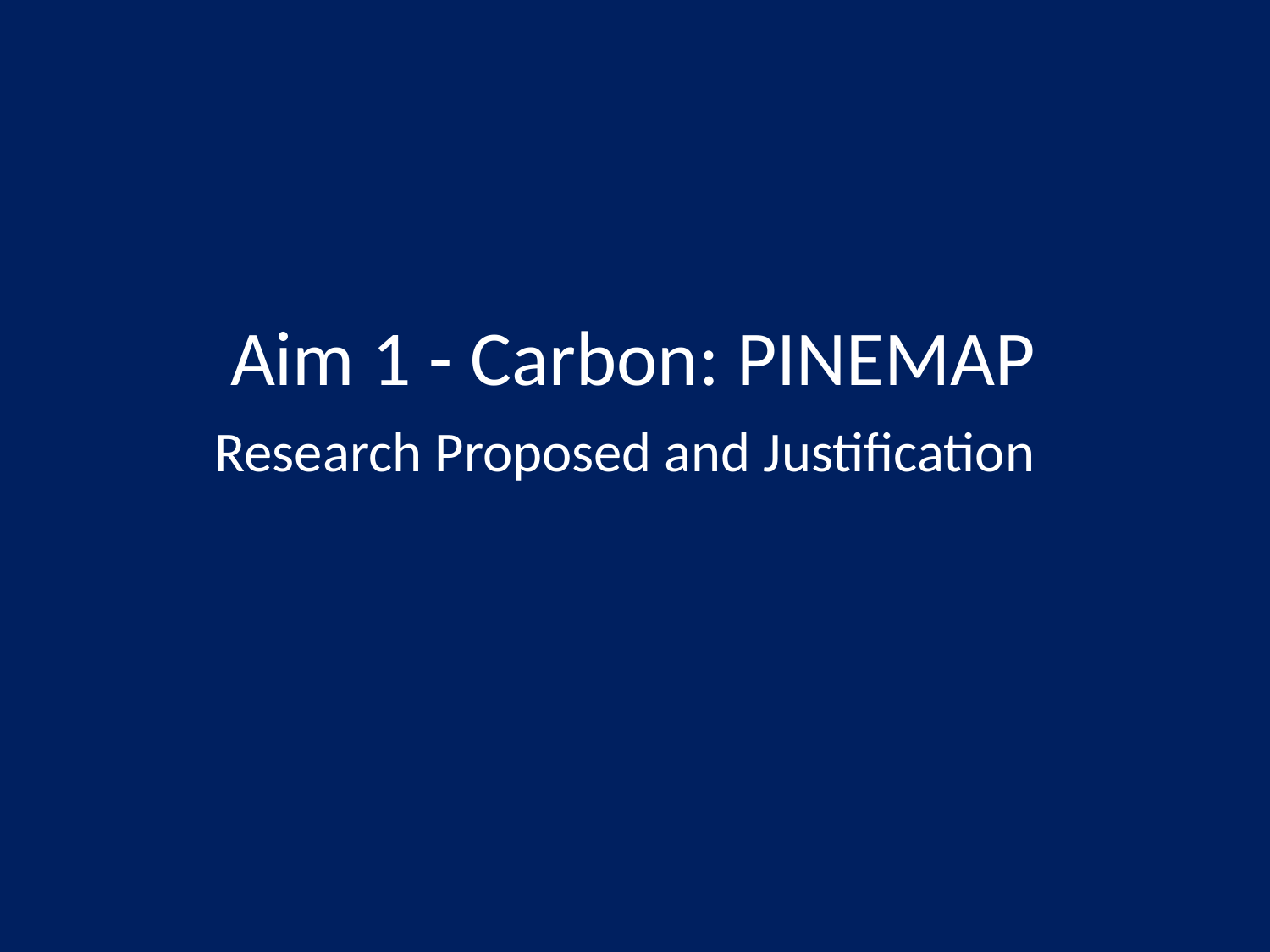

# Aim 1 - Carbon: PINEMAP Research Proposed and Justification